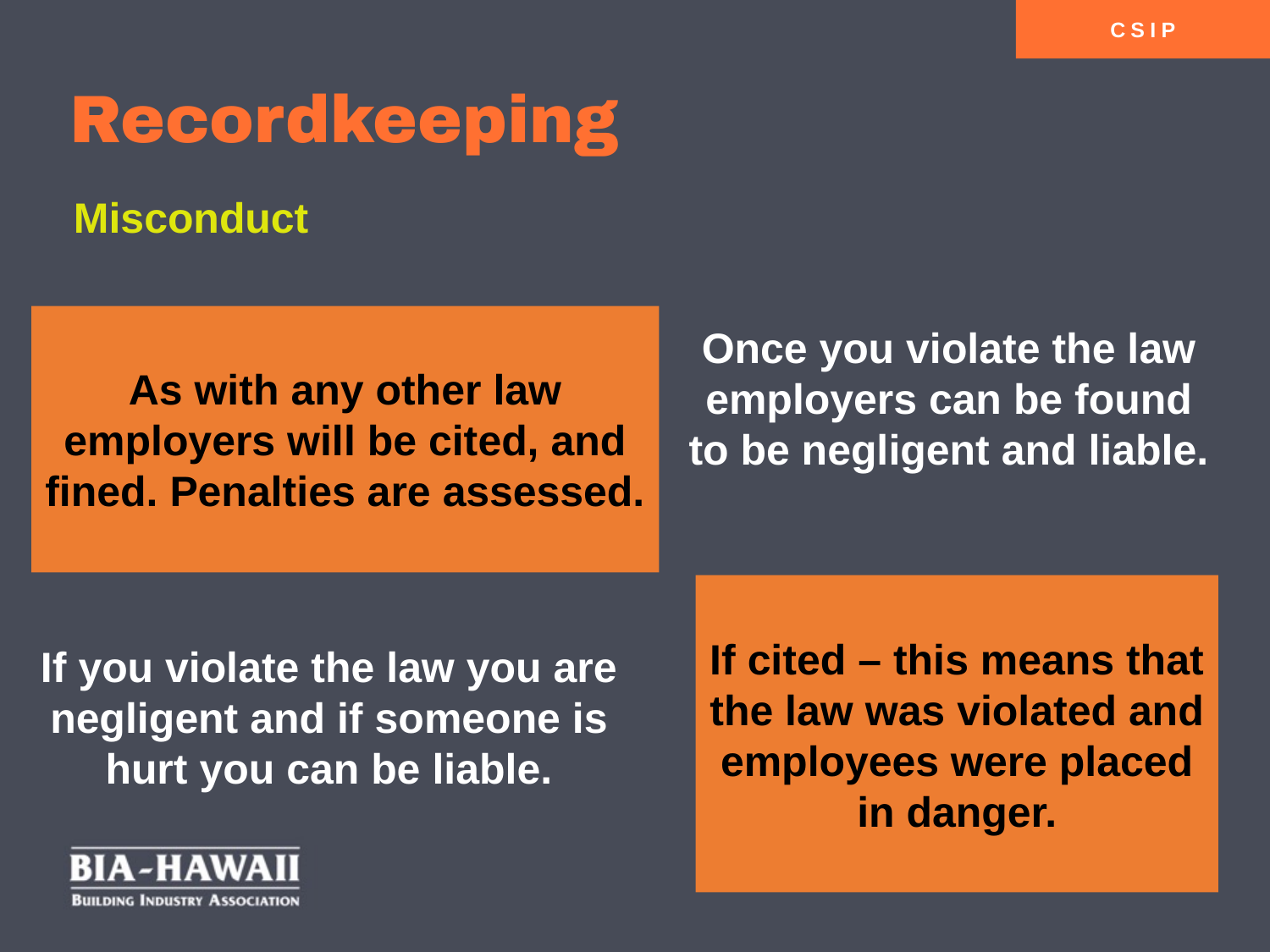

Recordkeeping
Misconduct

As with any other law employers will be cited, and fined. Penalties are assessed.

Once you violate the law employers can be found to be negligent and liable.

If cited – this means that the law was violated and employees were placed in danger.

If you violate the law you are negligent and if someone is hurt you can be liable.